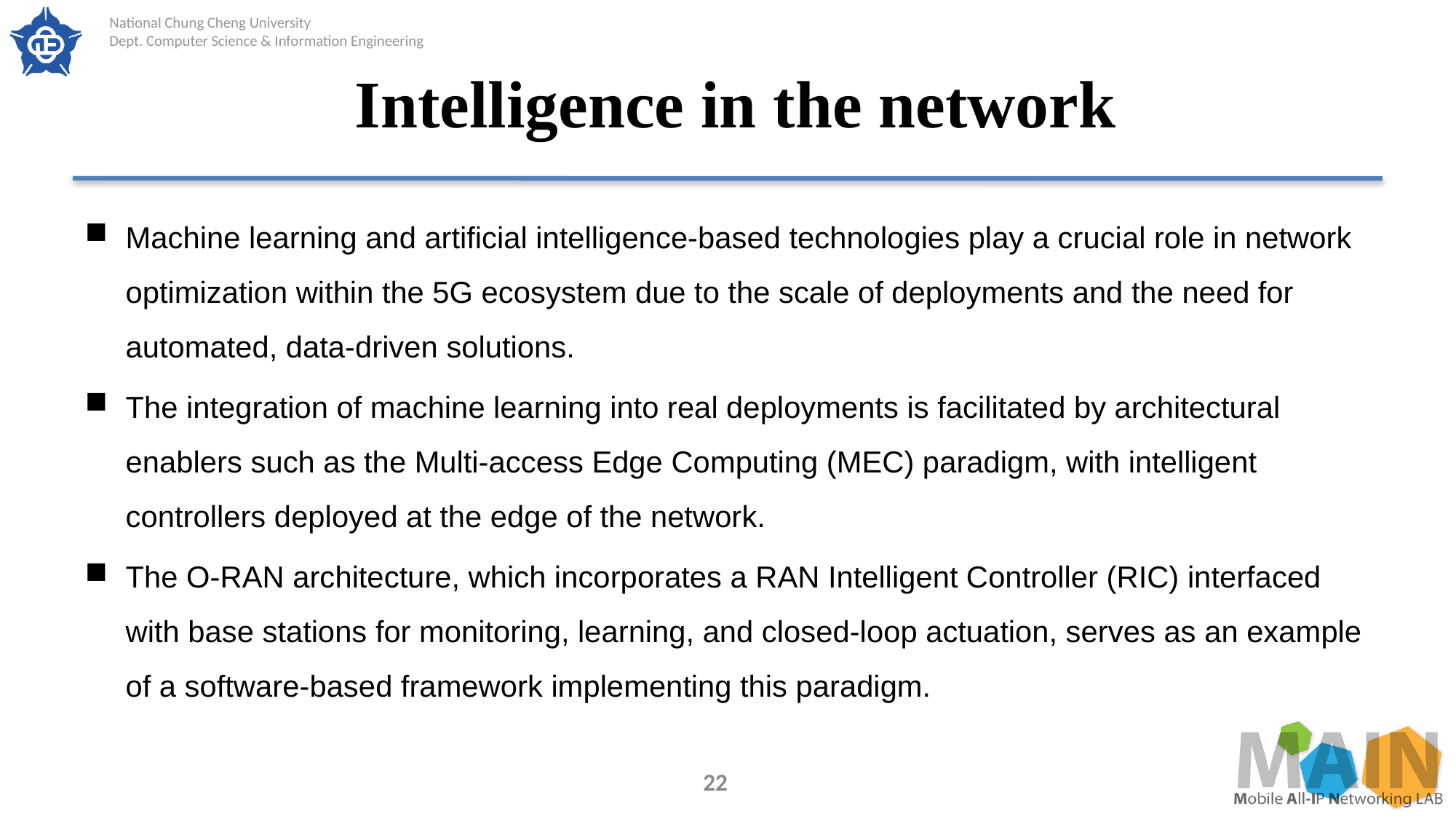

# Intelligence in the network
Machine learning and artificial intelligence-based technologies play a crucial role in network optimization within the 5G ecosystem due to the scale of deployments and the need for automated, data-driven solutions.
The integration of machine learning into real deployments is facilitated by architectural enablers such as the Multi-access Edge Computing (MEC) paradigm, with intelligent controllers deployed at the edge of the network.
The O-RAN architecture, which incorporates a RAN Intelligent Controller (RIC) interfaced with base stations for monitoring, learning, and closed-loop actuation, serves as an example of a software-based framework implementing this paradigm.
22